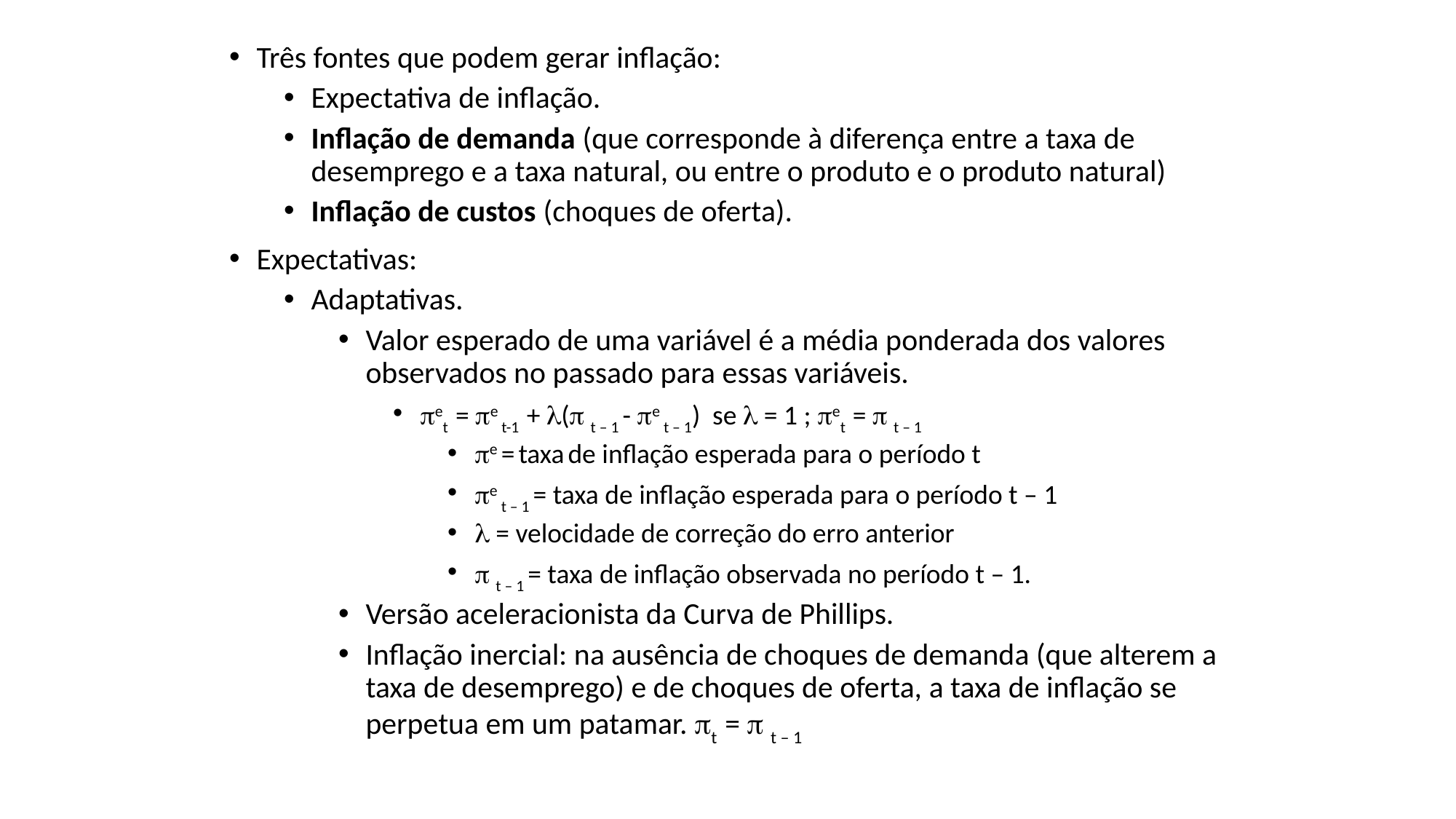

Três fontes que podem gerar inflação:
Expectativa de inflação.
Inflação de demanda (que corresponde à diferença entre a taxa de desemprego e a taxa natural, ou entre o produto e o produto natural)
Inflação de custos (choques de oferta).
Expectativas:
Adaptativas.
Valor esperado de uma variável é a média ponderada dos valores observados no passado para essas variáveis.
πet  = πe t-1  + λ(π t – 1 - πe t – 1)  se λ = 1 ; πet  = π t – 1
πe = taxa de inflação esperada para o período t
πe t – 1 = taxa de inflação esperada para o período t – 1
λ = velocidade de correção do erro anterior
π t – 1 = taxa de inflação observada no período t – 1.
Versão aceleracionista da Curva de Phillips.
Inflação inercial: na ausência de choques de demanda (que alterem a taxa de desemprego) e de choques de oferta, a taxa de inflação se perpetua em um patamar. πt  = π t – 1